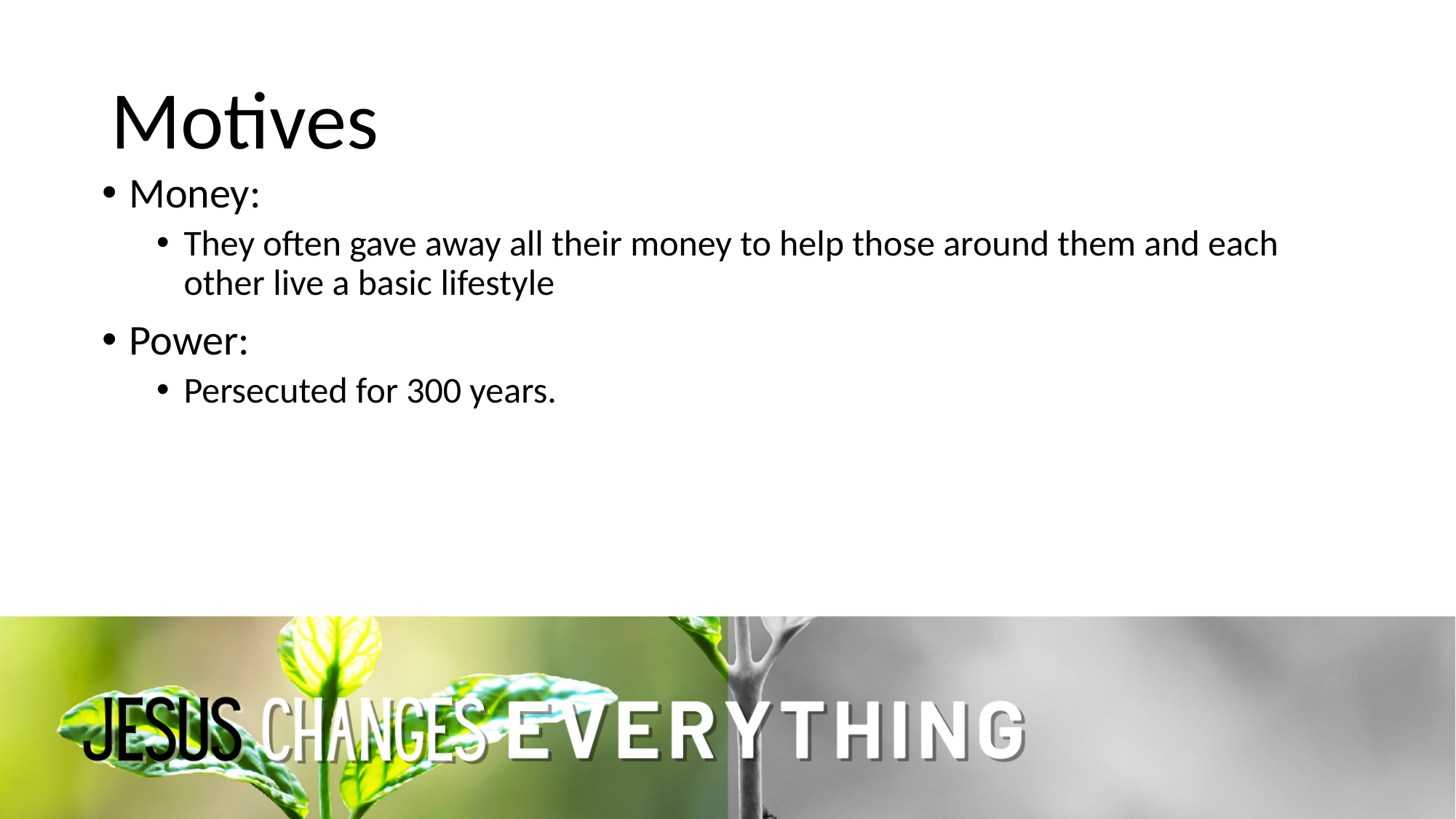

# Motives
Money:
They often gave away all their money to help those around them and each other live a basic lifestyle
Power:
Persecuted for 300 years.